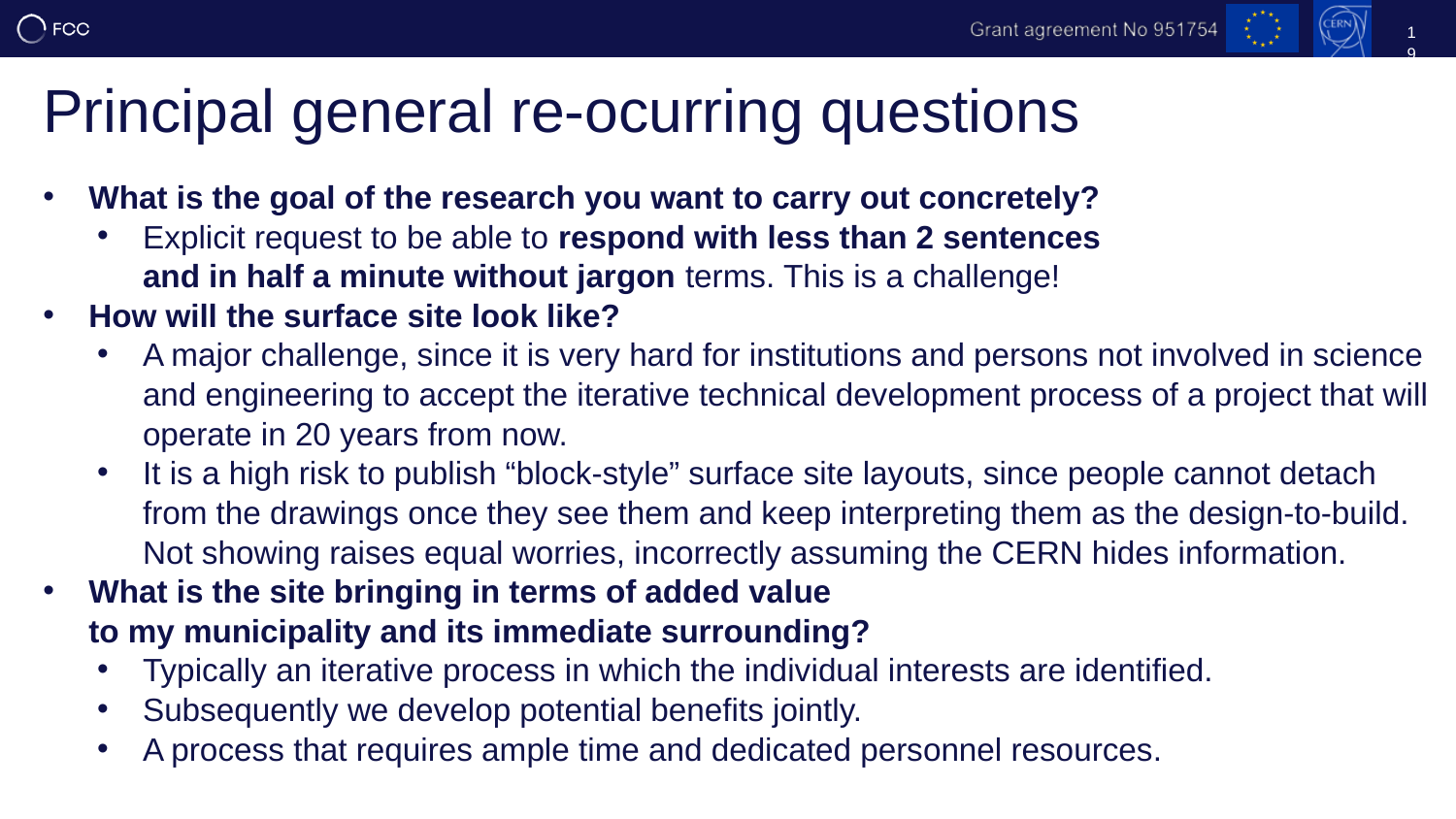

19
# Principal general re-ocurring questions
What is the goal of the research you want to carry out concretely?
Explicit request to be able to respond with less than 2 sentences
and in half a minute without jargon terms. This is a challenge!
How will the surface site look like?
A major challenge, since it is very hard for institutions and persons not involved in science and engineering to accept the iterative technical development process of a project that will operate in 20 years from now.
It is a high risk to publish “block-style” surface site layouts, since people cannot detach from the drawings once they see them and keep interpreting them as the design-to-build. Not showing raises equal worries, incorrectly assuming the CERN hides information.
What is the site bringing in terms of added value
to my municipality and its immediate surrounding?
Typically an iterative process in which the individual interests are identified.
Subsequently we develop potential benefits jointly.
A process that requires ample time and dedicated personnel resources.